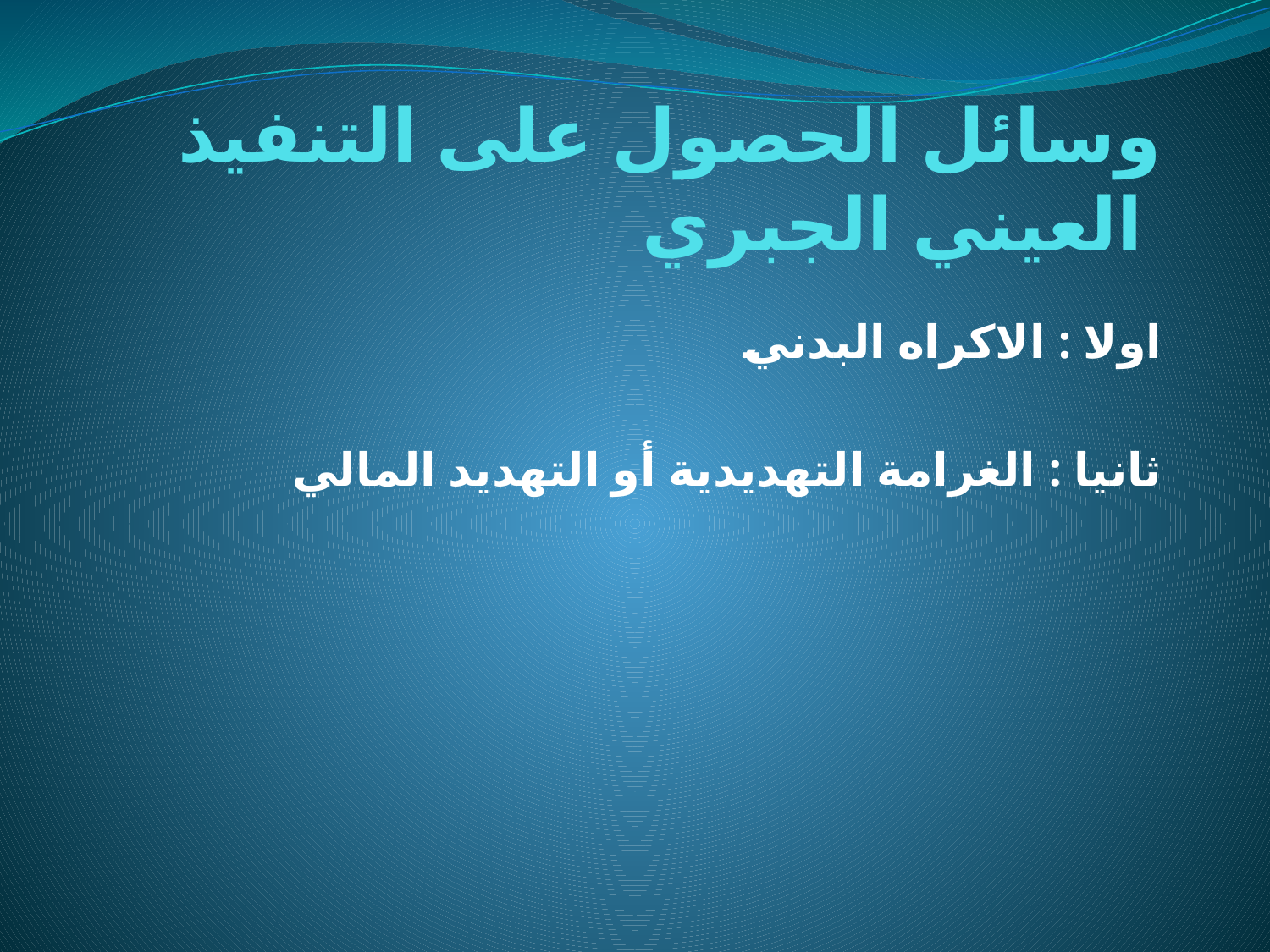

# وسائل الحصول على التنفيذ العيني الجبري
اولا : الاكراه البدني

ثانيا : الغرامة التهديدية أو التهديد المالي